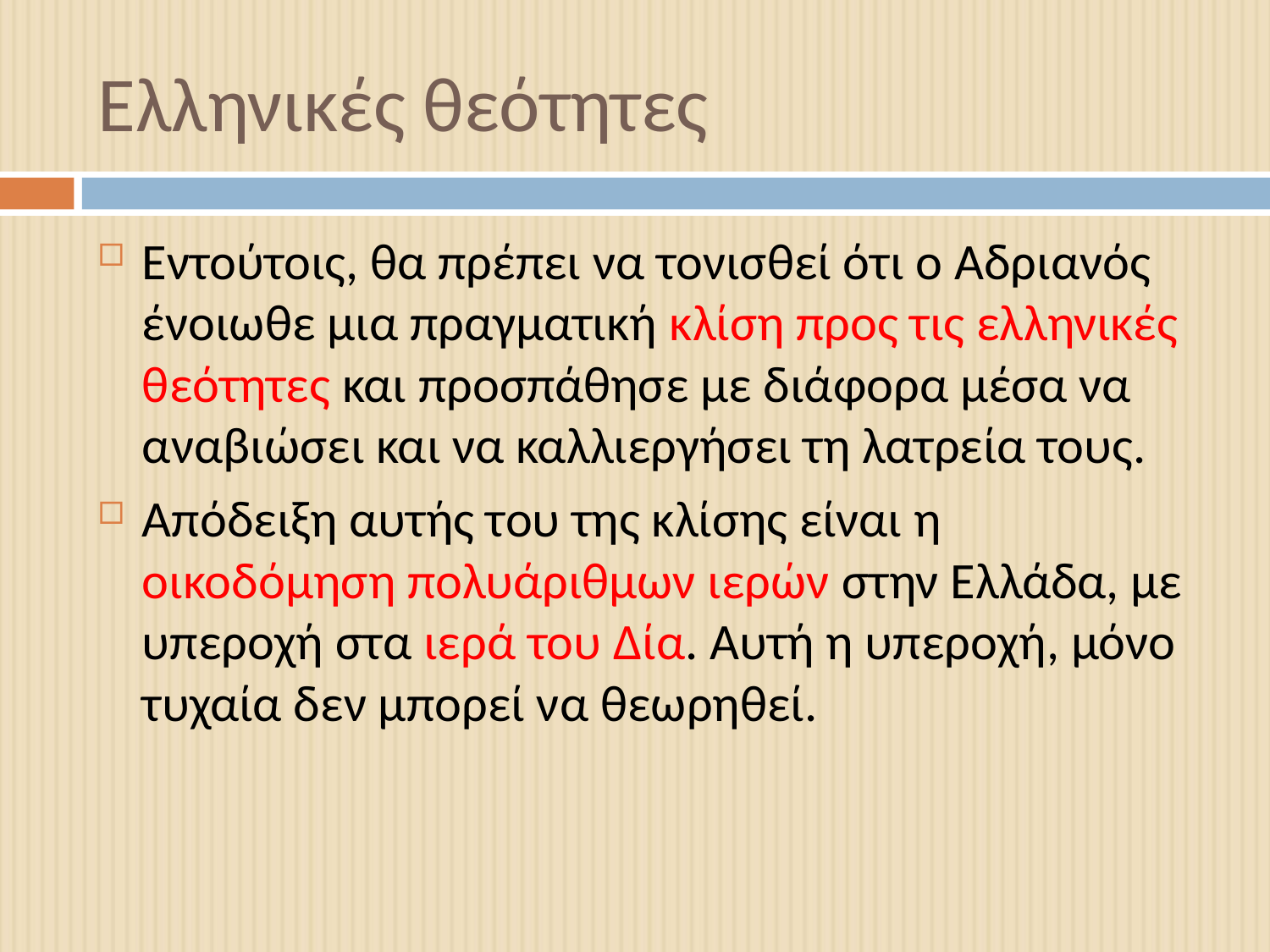

# Ελληνικές θεότητες
Εντούτοις, θα πρέπει να τονισθεί ότι ο Αδριανός ένοιωθε μια πραγματική κλίση προς τις ελληνικές θεότητες και προσπάθησε με διάφορα μέσα να αναβιώσει και να καλλιεργήσει τη λατρεία τους.
Απόδειξη αυτής του της κλίσης είναι η οικοδόμηση πολυάριθμων ιερών στην Ελλάδα, με υπεροχή στα ιερά του Δία. Αυτή η υπεροχή, μόνο τυχαία δεν μπορεί να θεωρηθεί.